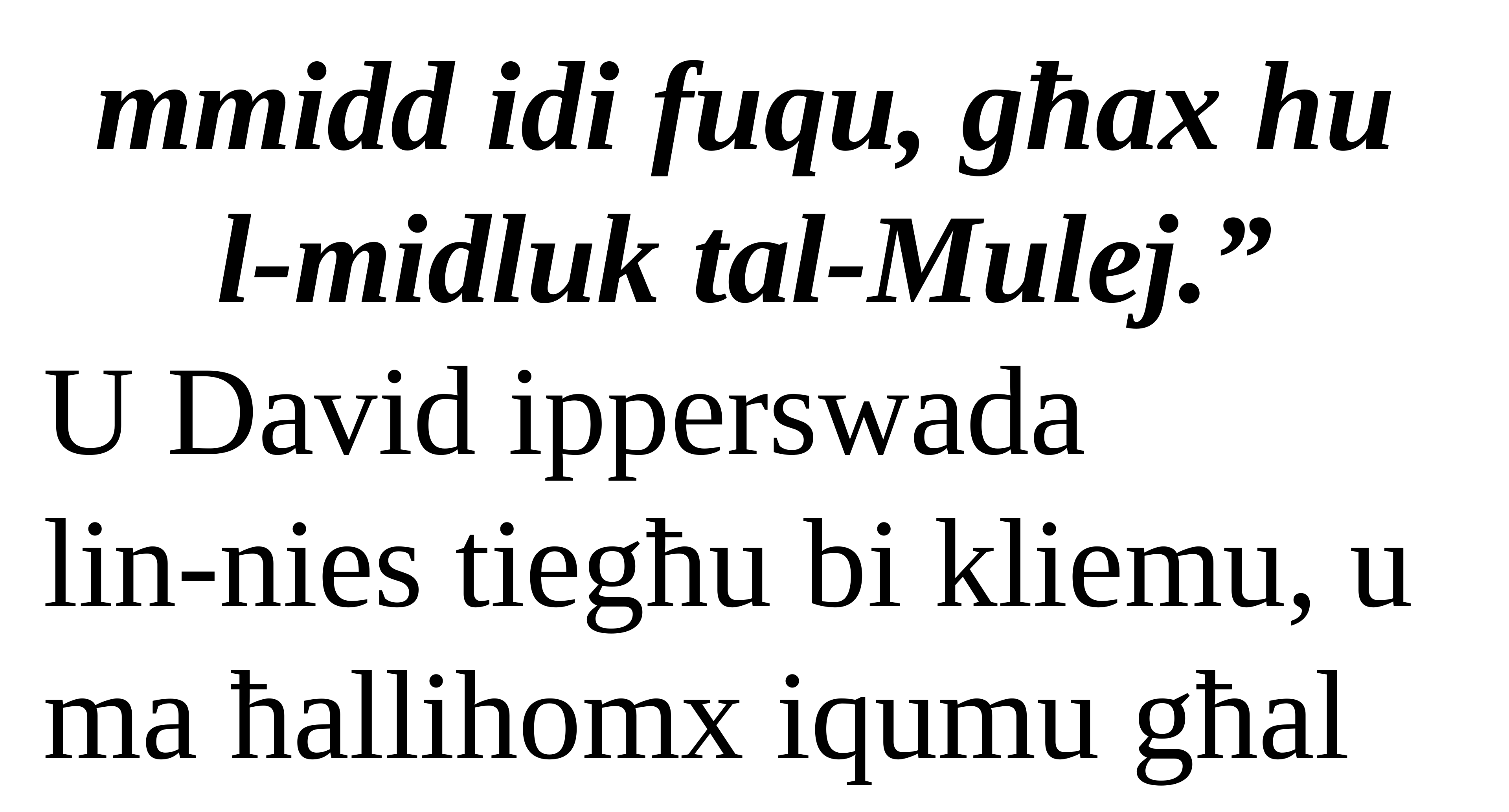

mmidd idi fuqu, għax hu
l-midluk tal-Mulej.”
U David ipperswada
lin-nies tiegħu bi kliemu, u ma ħallihomx iqumu għal